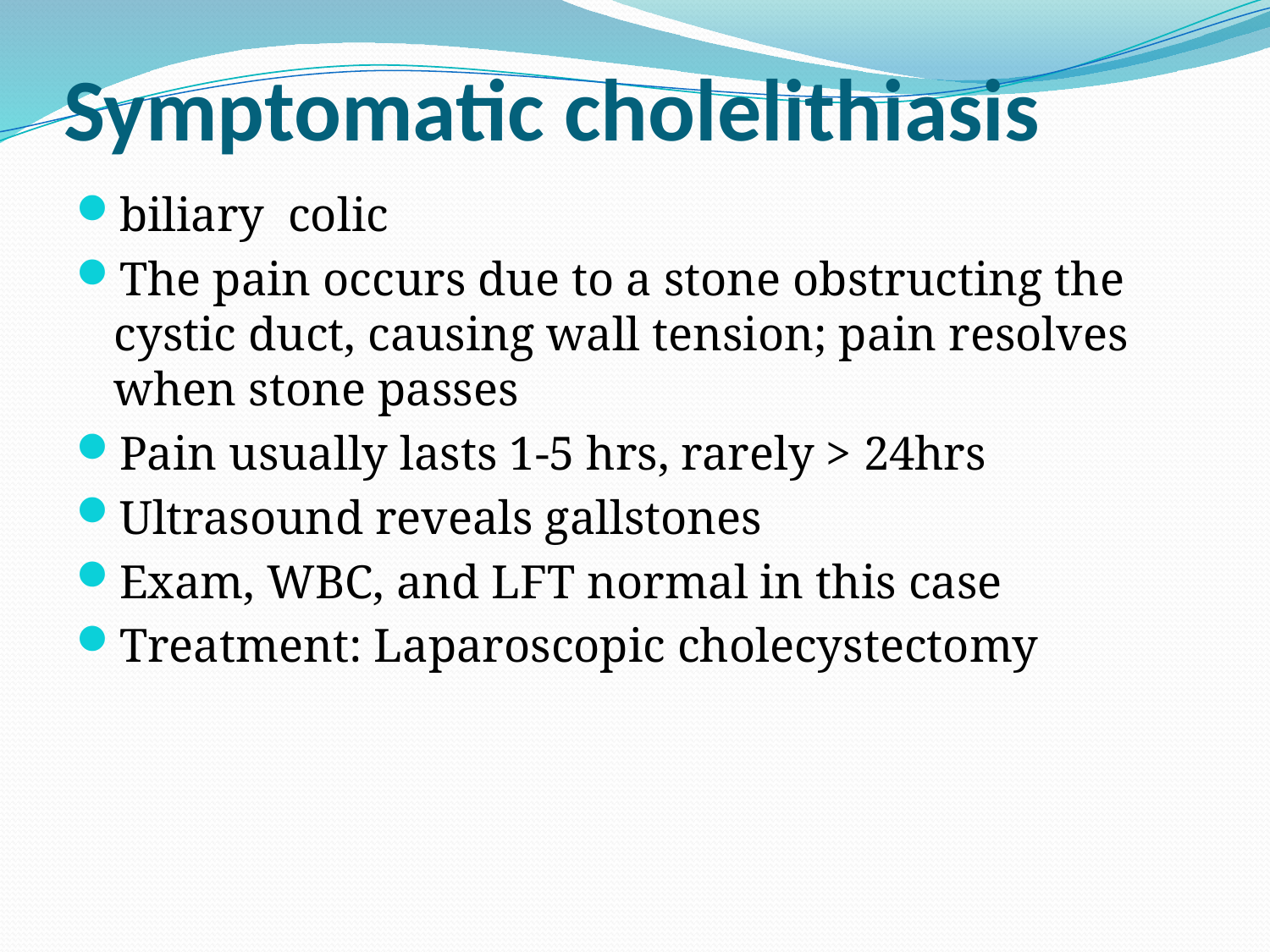

# Symptomatic cholelithiasis
biliary  colic
The pain occurs due to a stone obstructing the cystic duct, causing wall tension; pain resolves when stone passes
Pain usually lasts 1-5 hrs, rarely > 24hrs
Ultrasound reveals gallstones
Exam, WBC, and LFT normal in this case
Treatment: Laparoscopic cholecystectomy